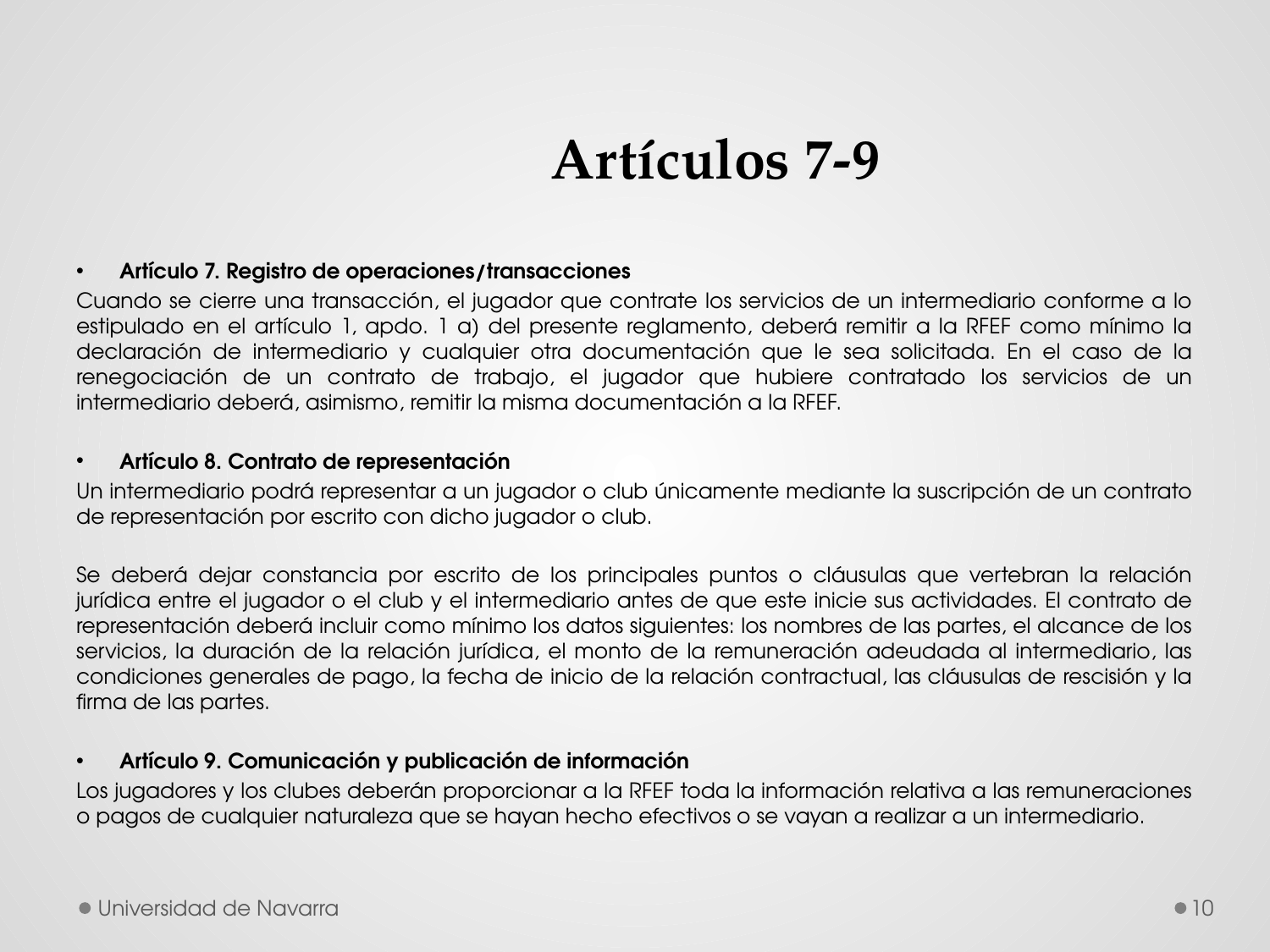

# Artículos 7-9

Artículo 7. Registro de operaciones/transacciones
Cuando se cierre una transacción, el jugador que contrate los servicios de un intermediario conforme a lo estipulado en el artículo 1, apdo. 1 a) del presente reglamento, deberá remitir a la RFEF como mínimo la declaración de intermediario y cualquier otra documentación que le sea solicitada. En el caso de la renegociación de un contrato de trabajo, el jugador que hubiere contratado los servicios de un intermediario deberá, asimismo, remitir la misma documentación a la RFEF.

Artículo 8. Contrato de representación
Un intermediario podrá representar a un jugador o club únicamente mediante la suscripción de un contrato de representación por escrito con dicho jugador o club.

Se deberá dejar constancia por escrito de los principales puntos o cláusulas que vertebran la relación jurídica entre el jugador o el club y el intermediario antes de que este inicie sus actividades. El contrato de representación deberá incluir como mínimo los datos siguientes: los nombres de las partes, el alcance de los servicios, la duración de la relación jurídica, el monto de la remuneración adeudada al intermediario, las condiciones generales de pago, la fecha de inicio de la relación contractual, las cláusulas de rescisión y la firma de las partes.

Artículo 9. Comunicación y publicación de información
Los jugadores y los clubes deberán proporcionar a la RFEF toda la información relativa a las remuneraciones o pagos de cualquier naturaleza que se hayan hecho efectivos o se vayan a realizar a un intermediario.
Universidad de Navarra
10